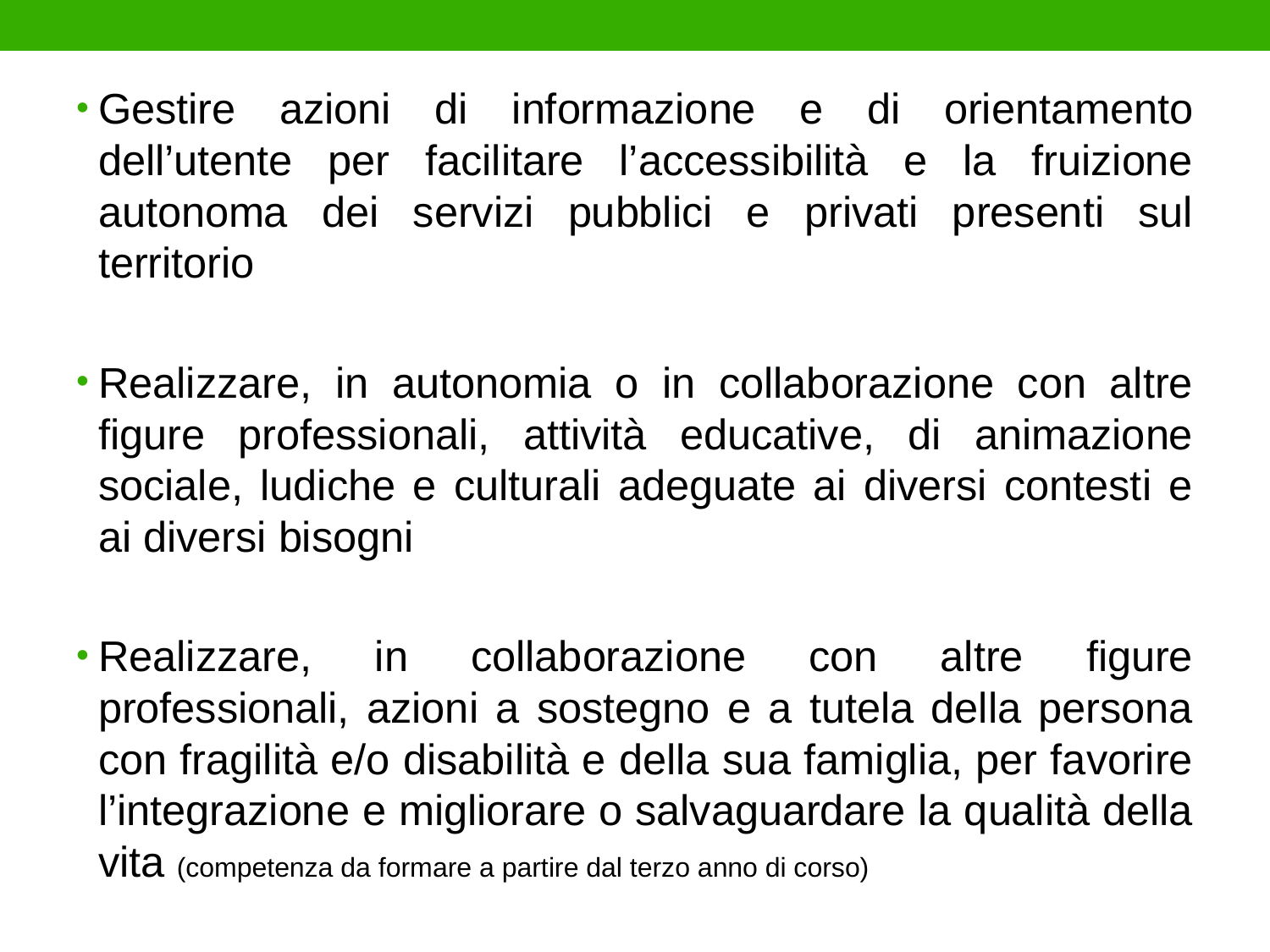

Gestire azioni di informazione e di orientamento dell’utente per facilitare l’accessibilità e la fruizione autonoma dei servizi pubblici e privati presenti sul territorio

Realizzare, in autonomia o in collaborazione con altre figure professionali, attività educative, di animazione sociale, ludiche e culturali adeguate ai diversi contesti e ai diversi bisogni

Realizzare, in collaborazione con altre figure professionali, azioni a sostegno e a tutela della persona con fragilità e/o disabilità e della sua famiglia, per favorire l’integrazione e migliorare o salvaguardare la qualità della vita (competenza da formare a partire dal terzo anno di corso)